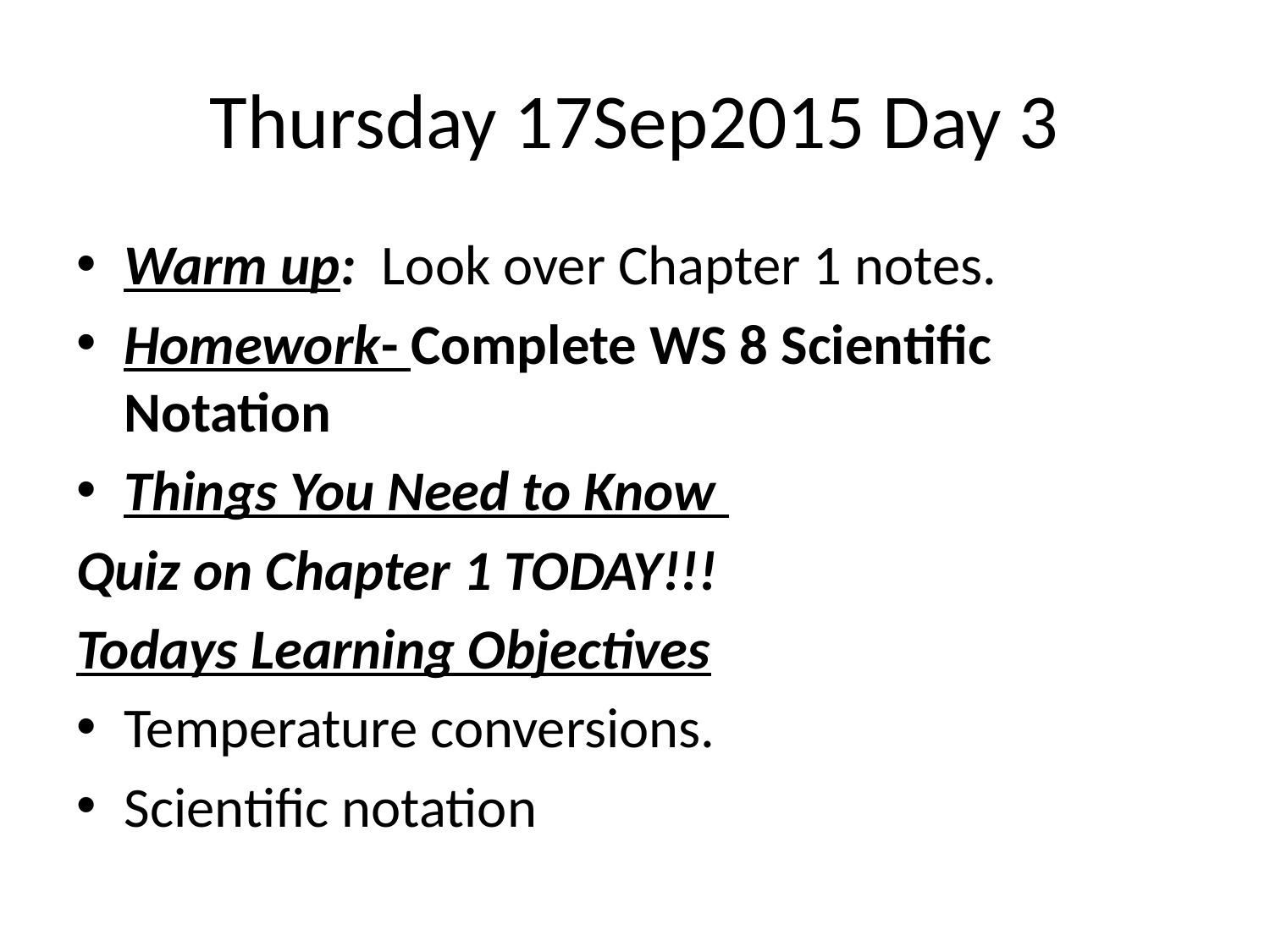

# Thursday 17Sep2015 Day 3
Warm up:  Look over Chapter 1 notes.
Homework- Complete WS 8 Scientific Notation
Things You Need to Know
Quiz on Chapter 1 TODAY!!!
Todays Learning Objectives
Temperature conversions.
Scientific notation